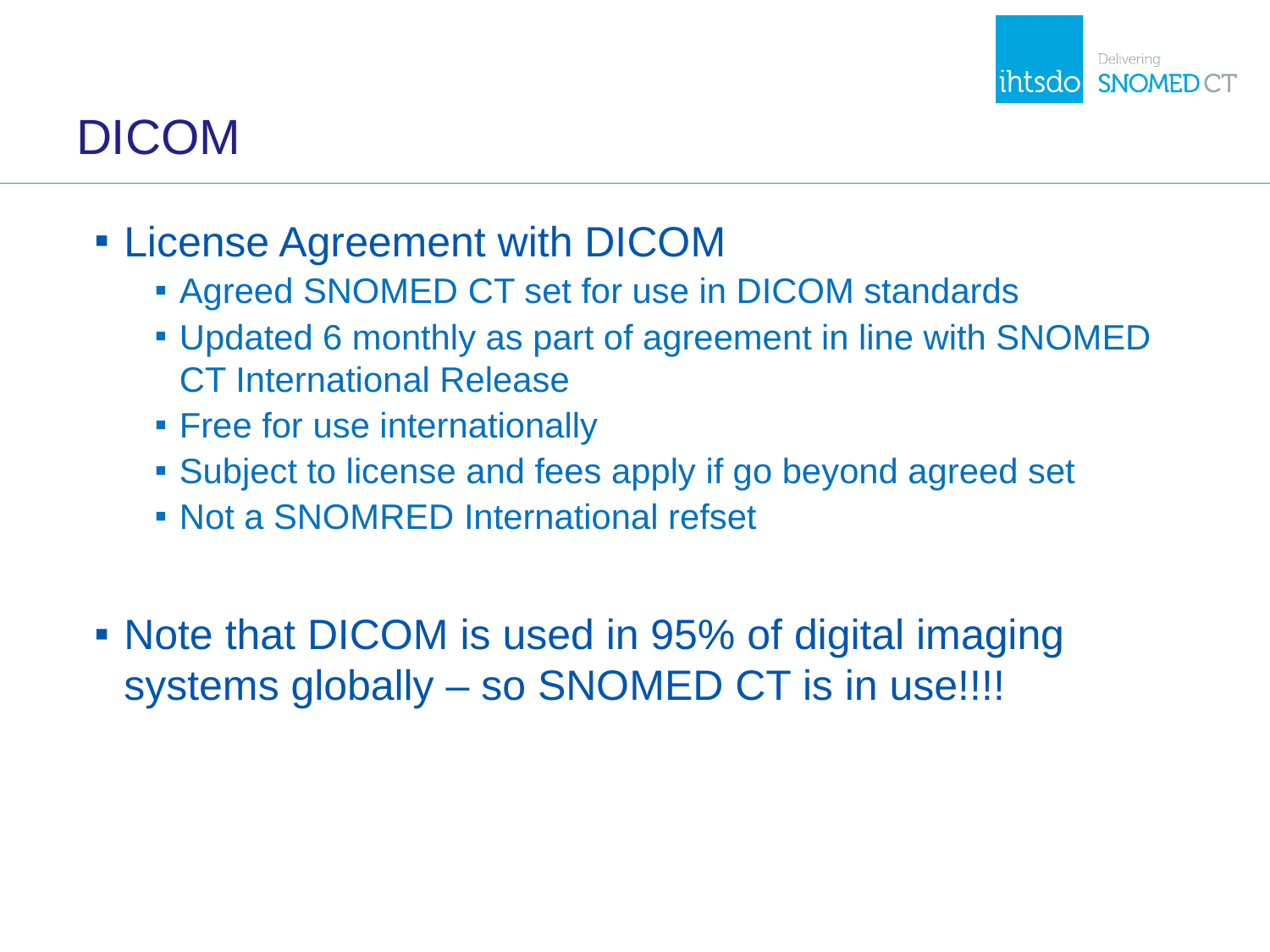

# DICOM
License Agreement with DICOM
Agreed SNOMED CT set for use in DICOM standards
Updated 6 monthly as part of agreement in line with SNOMED CT International Release
Free for use internationally
Subject to license and fees apply if go beyond agreed set
Not a SNOMRED International refset

Note that DICOM is used in 95% of digital imaging systems globally – so SNOMED CT is in use!!!!